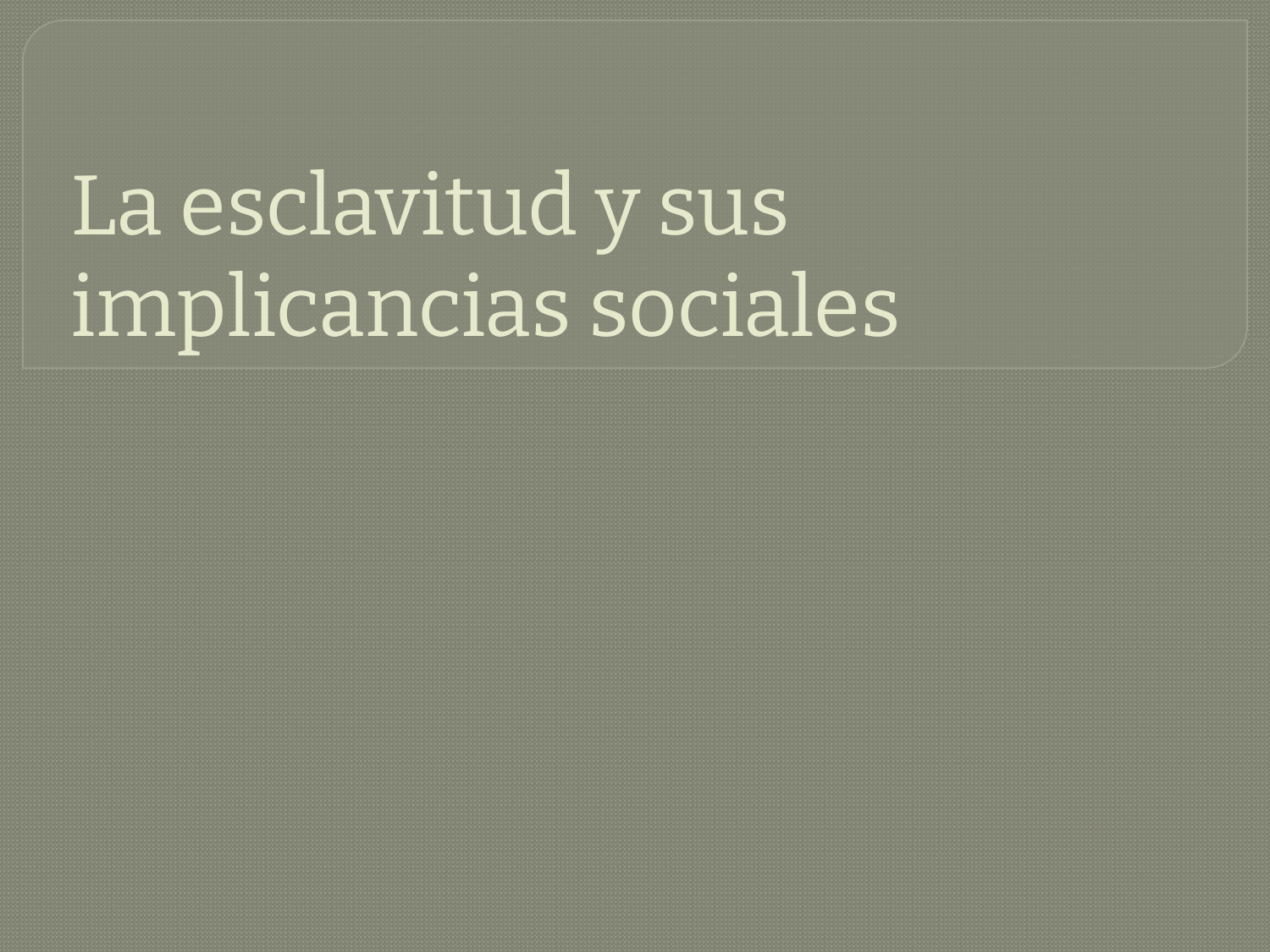

# La esclavitud y sus implicancias sociales